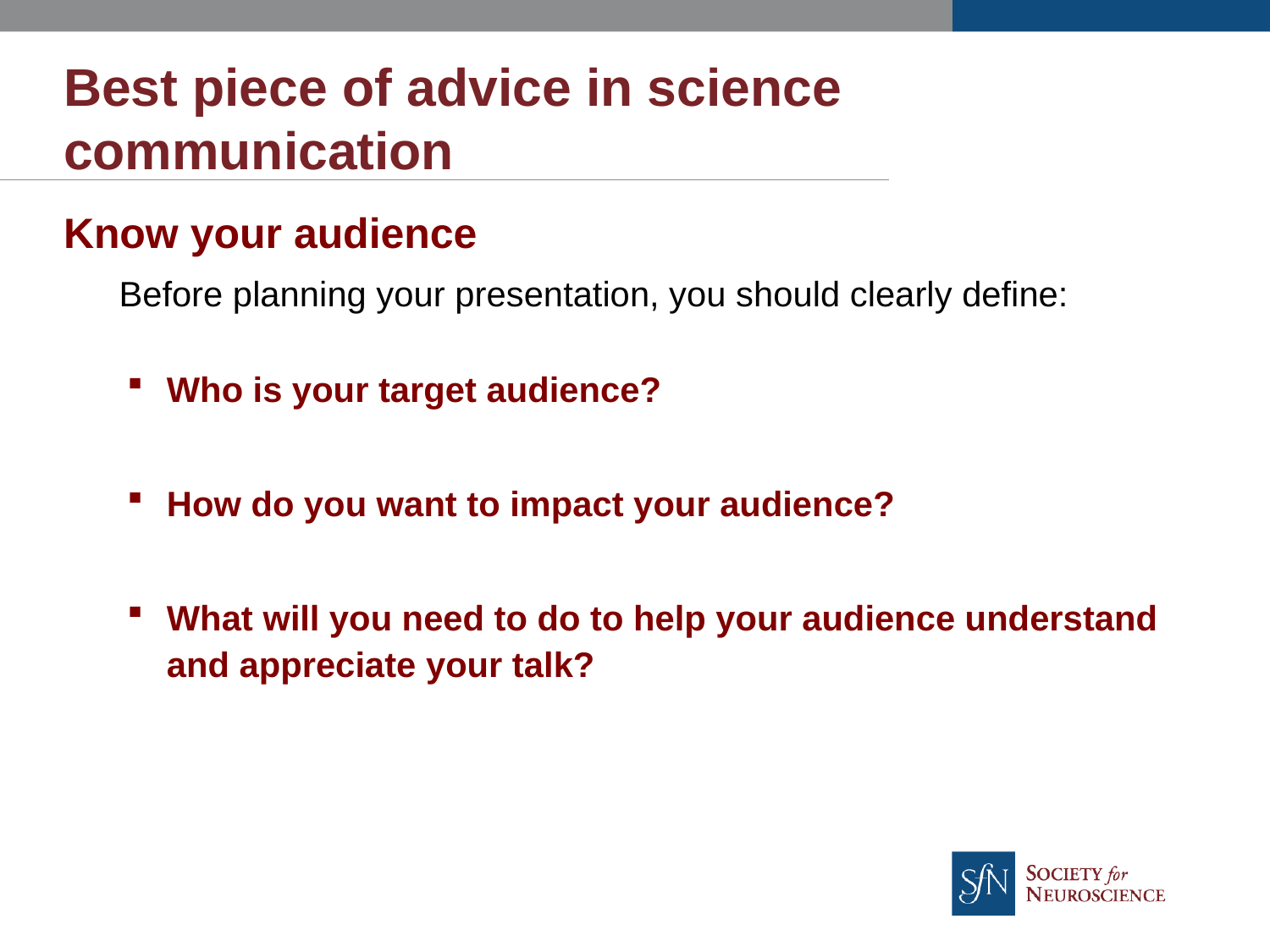

# Best piece of advice in science communication
Know your audience
Before planning your presentation, you should clearly define:

Who is your target audience?

How do you want to impact your audience?

What will you need to do to help your audience understand and appreciate your talk?